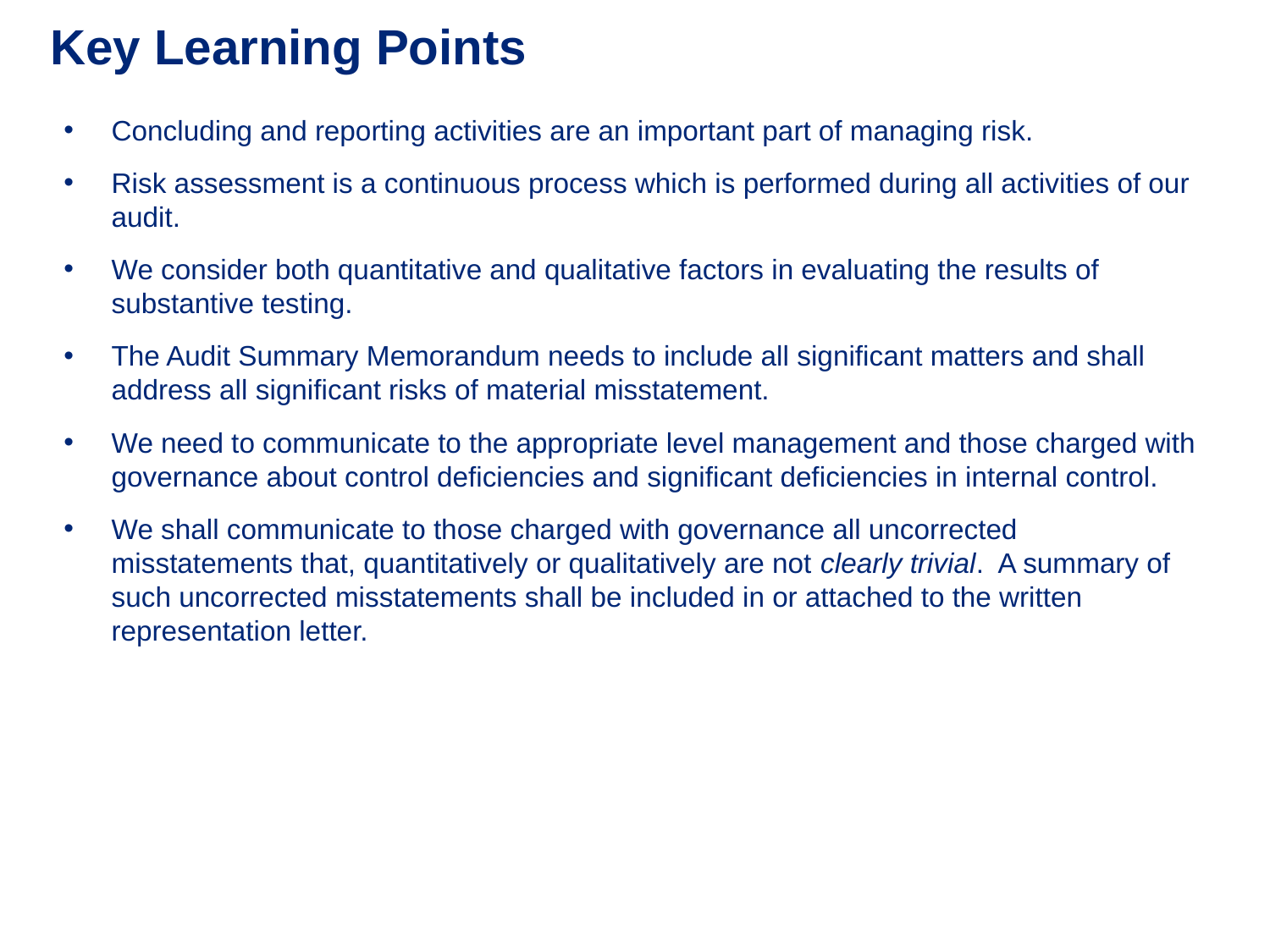

# Key Learning Points
Concluding and reporting activities are an important part of managing risk.
Risk assessment is a continuous process which is performed during all activities of our audit.
We consider both quantitative and qualitative factors in evaluating the results of substantive testing.
The Audit Summary Memorandum needs to include all significant matters and shall address all significant risks of material misstatement.
We need to communicate to the appropriate level management and those charged with governance about control deficiencies and significant deficiencies in internal control.
We shall communicate to those charged with governance all uncorrected misstatements that, quantitatively or qualitatively are not clearly trivial.  A summary of such uncorrected misstatements shall be included in or attached to the written representation letter.